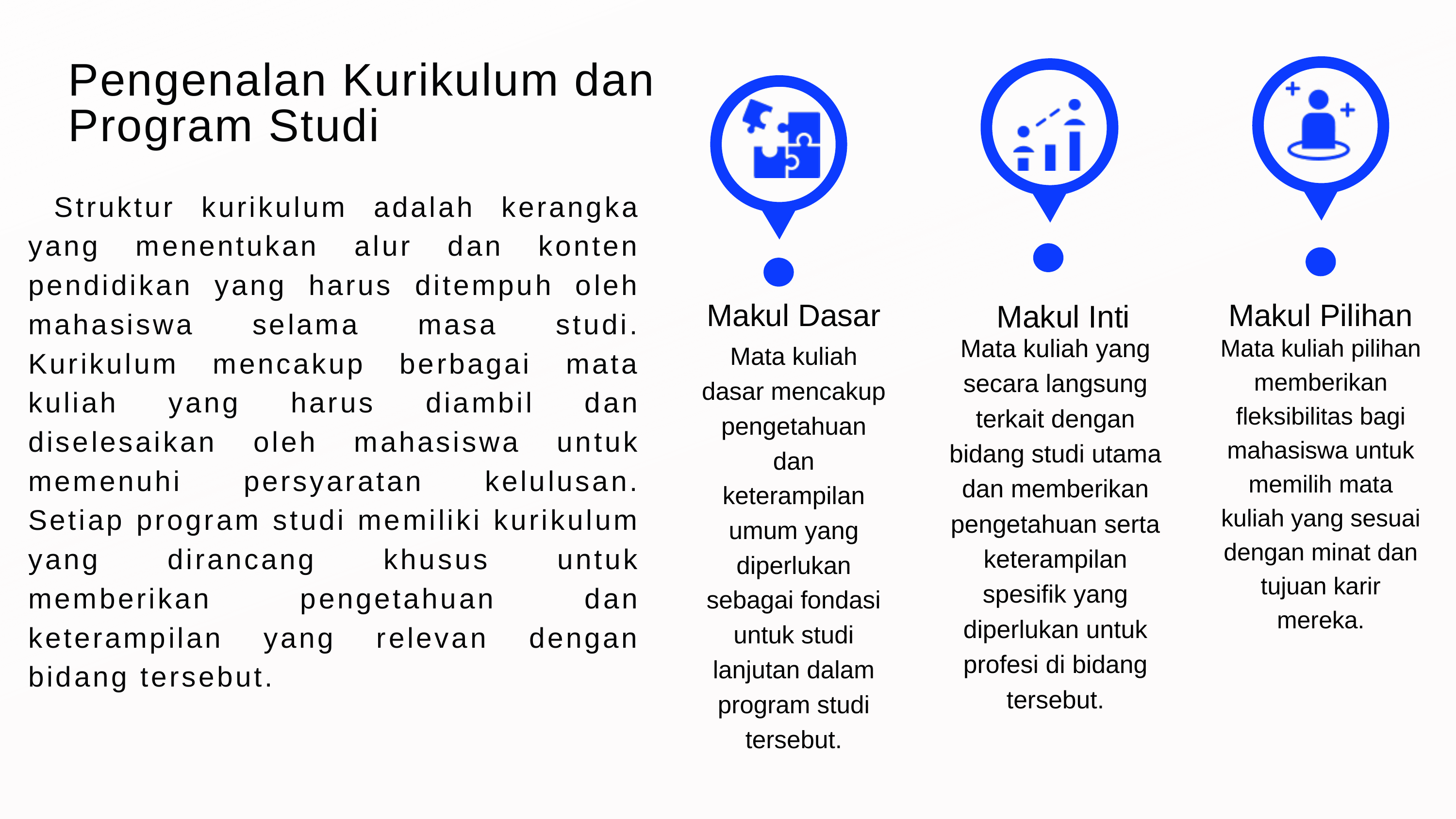

Pengenalan Kurikulum dan Program Studi

 Struktur kurikulum adalah kerangka yang menentukan alur dan konten pendidikan yang harus ditempuh oleh mahasiswa selama masa studi. Kurikulum mencakup berbagai mata kuliah yang harus diambil dan diselesaikan oleh mahasiswa untuk memenuhi persyaratan kelulusan. Setiap program studi memiliki kurikulum yang dirancang khusus untuk memberikan pengetahuan dan keterampilan yang relevan dengan bidang tersebut.

Makul Pilihan
Makul Dasar
Makul Inti
Mata kuliah yang secara langsung terkait dengan bidang studi utama dan memberikan pengetahuan serta keterampilan spesifik yang diperlukan untuk profesi di bidang tersebut.

Mata kuliah pilihan memberikan fleksibilitas bagi mahasiswa untuk memilih mata kuliah yang sesuai dengan minat dan tujuan karir mereka.

Mata kuliah dasar mencakup pengetahuan dan keterampilan umum yang diperlukan sebagai fondasi untuk studi lanjutan dalam program studi tersebut.